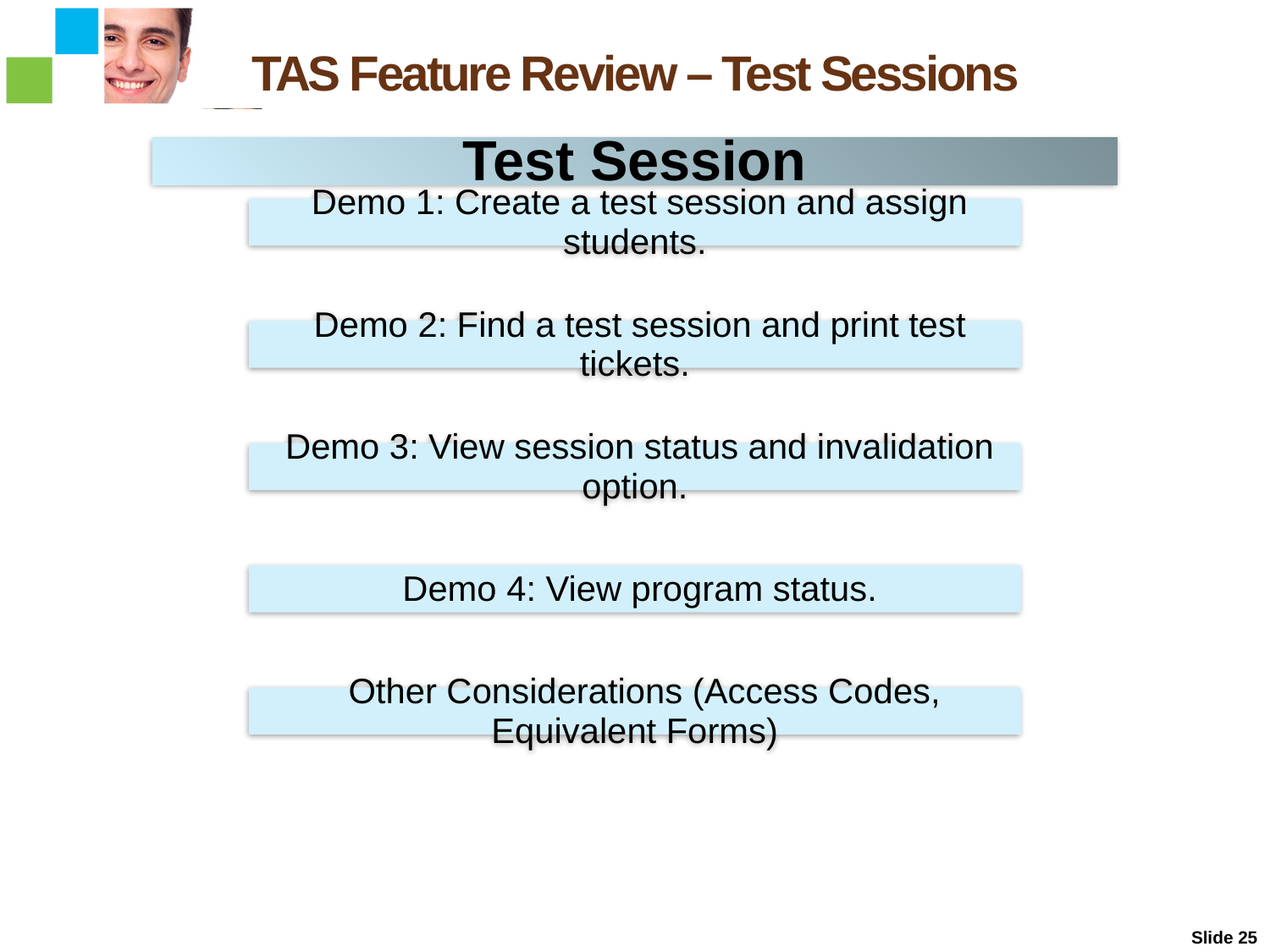

# TAS Feature Review – Test Sessions

Test Session
 Demo 1: Create a test session and assign students.
 Demo 3: View session status and invalidation option.
 Demo 4: View program status.
 Demo 2: Find a test session and print test tickets.
  Other Considerations (Access Codes, Equivalent Forms)
Slide 25